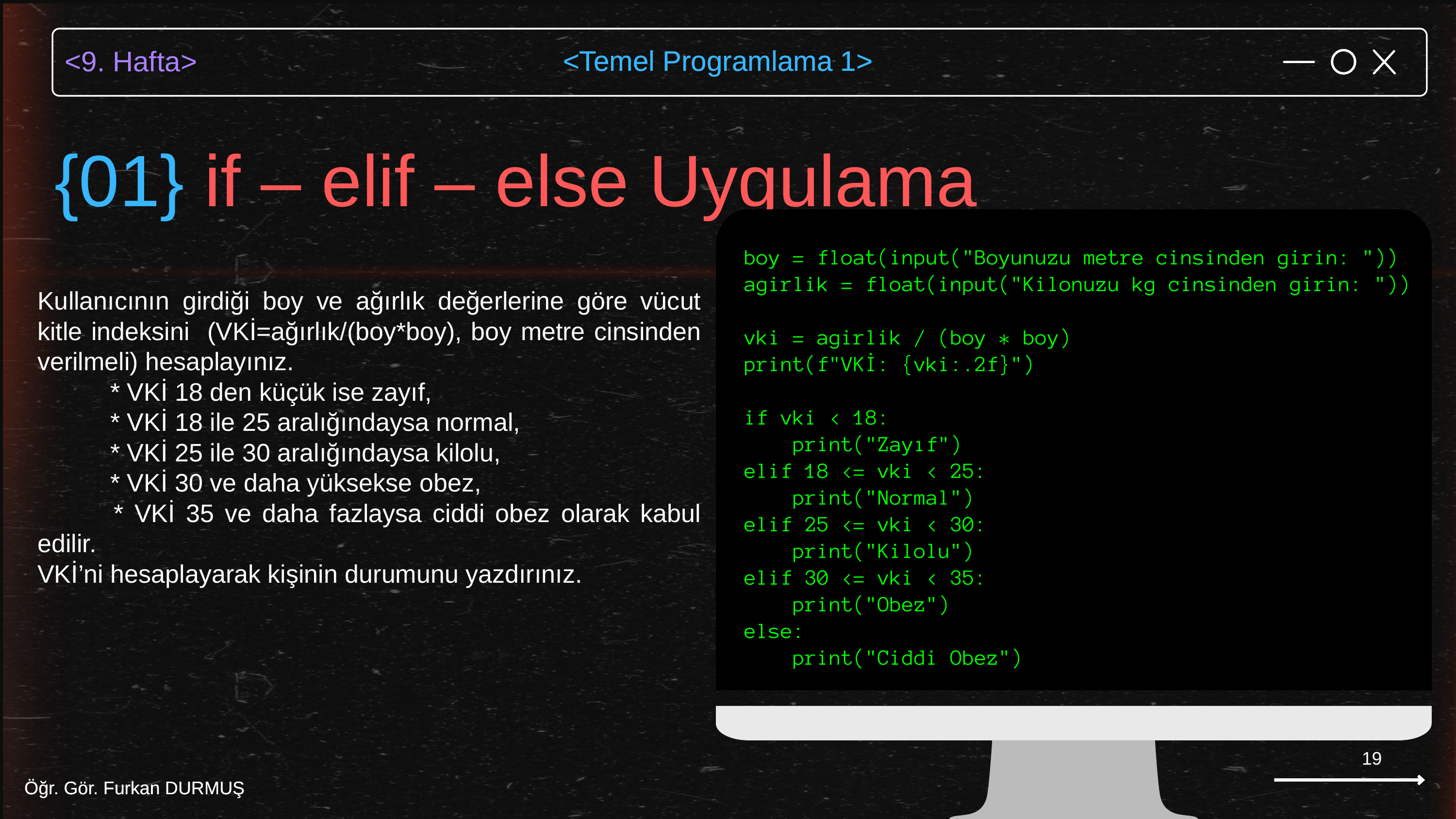

<Temel Programlama 1>

Öğr. Gör. Furkan DURMUŞ
{01} if – elif – else Uygulama

boy = float(input("Boyunuzu metre cinsinden girin: "))
agirlik = float(input("Kilonuzu kg cinsinden girin: "))

vki = agirlik / (boy * boy)
print(f"VKİ: {vki:.2f}")

if vki < 18:
    print("Zayıf")
elif 18 <= vki < 25:
    print("Normal")
elif 25 <= vki < 30:
    print("Kilolu")
elif 30 <= vki < 35:
    print("Obez")
else:
    print("Ciddi Obez")
Kullanıcının girdiği boy ve ağırlık değerlerine göre vücut kitle indeksini  (VKİ=ağırlık/(boy*boy), boy metre cinsinden verilmeli) hesaplayınız.
	* VKİ 18 den küçük ise zayıf,
 	* VKİ 18 ile 25 aralığındaysa normal,
 	* VKİ 25 ile 30 aralığındaysa kilolu,
 	* VKİ 30 ve daha yüksekse obez,
 	* VKİ 35 ve daha fazlaysa ciddi obez olarak kabul edilir.
VKİ’ni hesaplayarak kişinin durumunu yazdırınız.
19